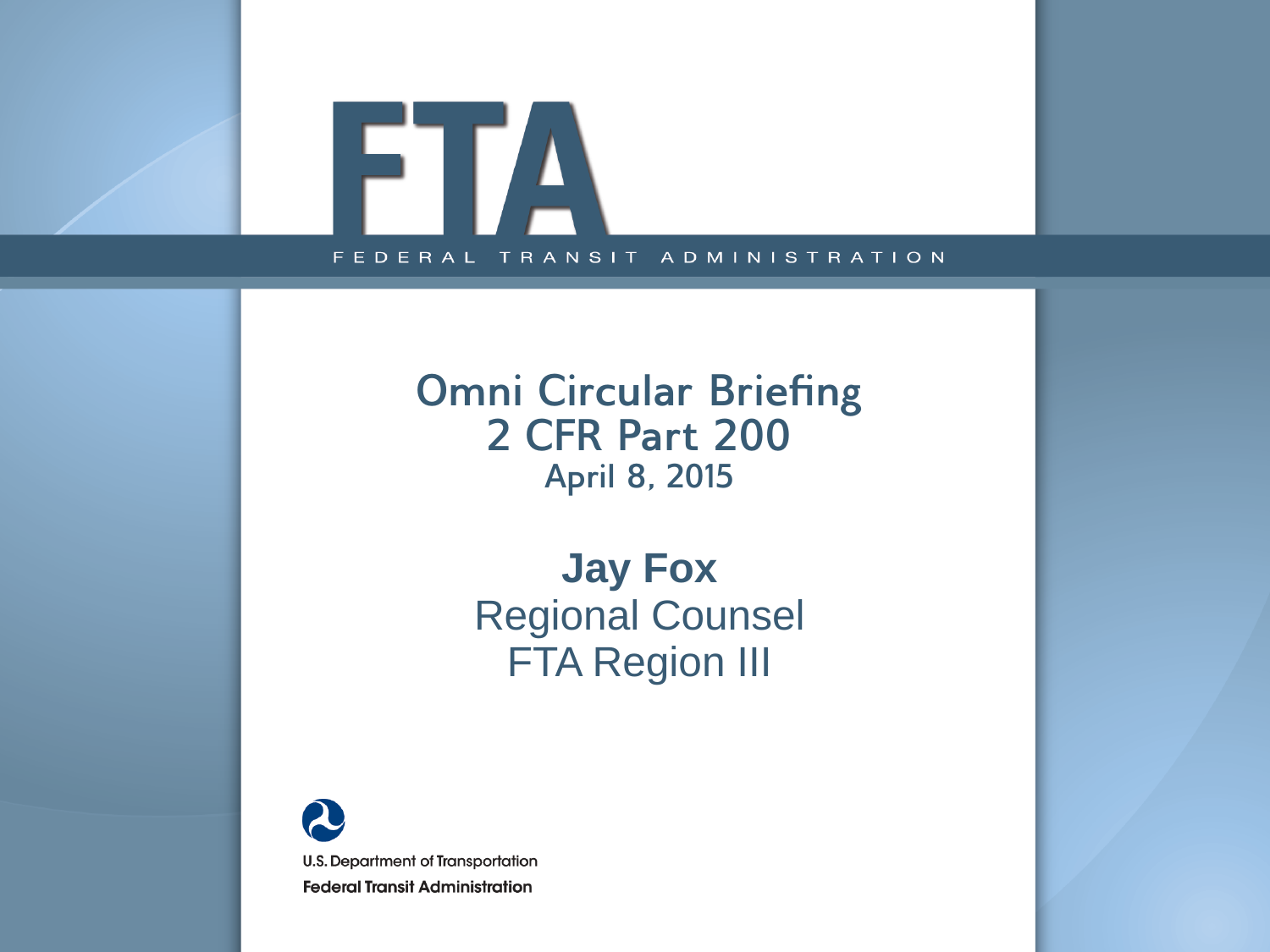

# Omni Circular Briefing 2 CFR Part 200 April 8, 2015 Jay Fox Regional Counsel FTA Region III